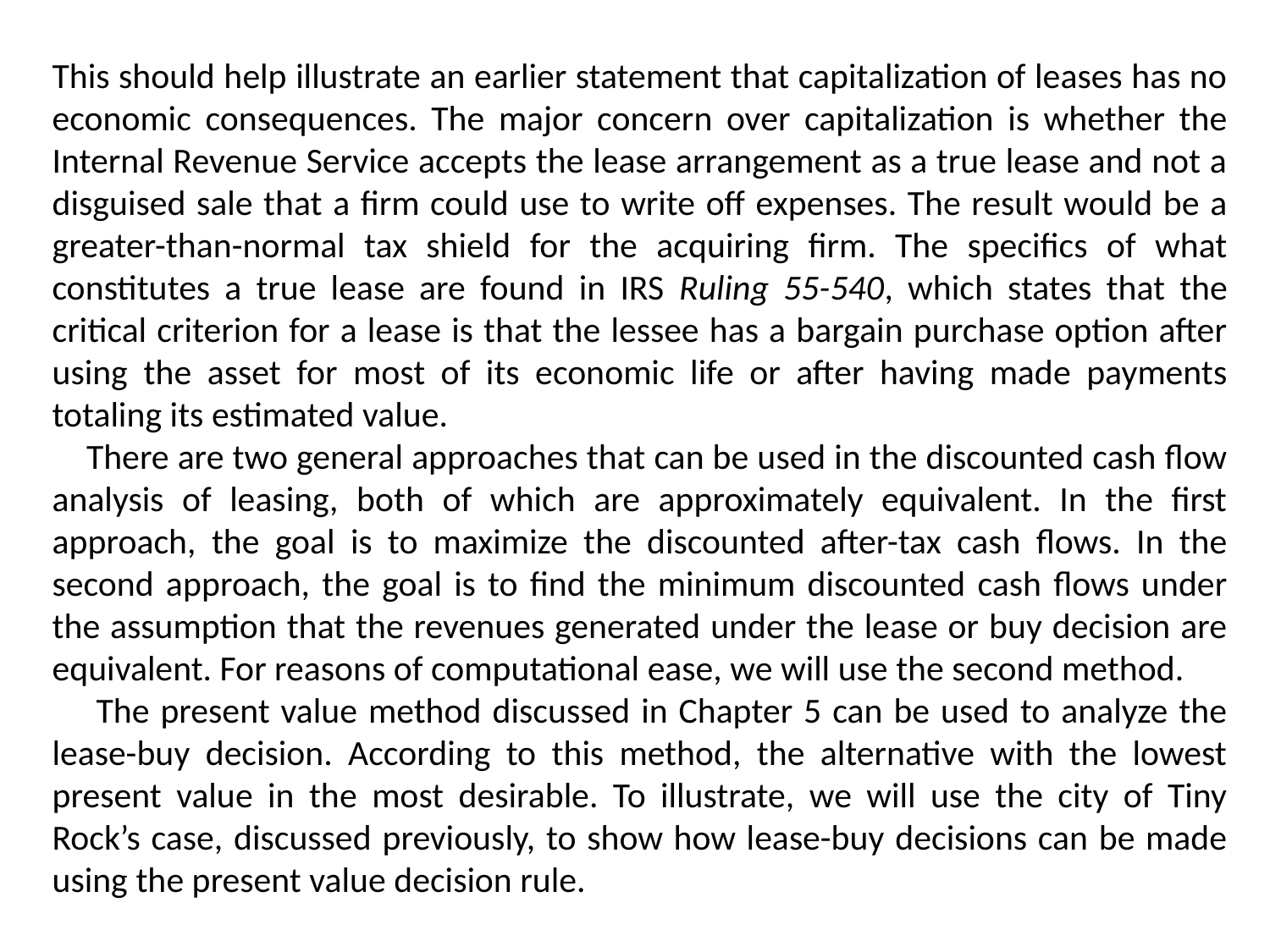

This should help illustrate an earlier statement that capitalization of leases has no economic consequences. The major concern over capitalization is whether the Internal Revenue Service accepts the lease arrangement as a true lease and not a disguised sale that a firm could use to write off expenses. The result would be a greater-than-normal tax shield for the acquiring firm. The specifics of what constitutes a true lease are found in IRS Ruling 55-540, which states that the critical criterion for a lease is that the lessee has a bargain purchase option after using the asset for most of its economic life or after having made payments totaling its estimated value.
    There are two general approaches that can be used in the discounted cash flow analysis of leasing, both of which are approximately equivalent. In the first approach, the goal is to maximize the discounted after-tax cash flows. In the second approach, the goal is to find the minimum discounted cash flows under the assumption that the revenues generated under the lease or buy decision are equivalent. For reasons of computational ease, we will use the second method.
    The present value method discussed in Chapter 5 can be used to analyze the lease-buy decision. According to this method, the alternative with the lowest present value in the most desirable. To illustrate, we will use the city of Tiny Rock’s case, discussed previously, to show how lease-buy decisions can be made using the present value decision rule.